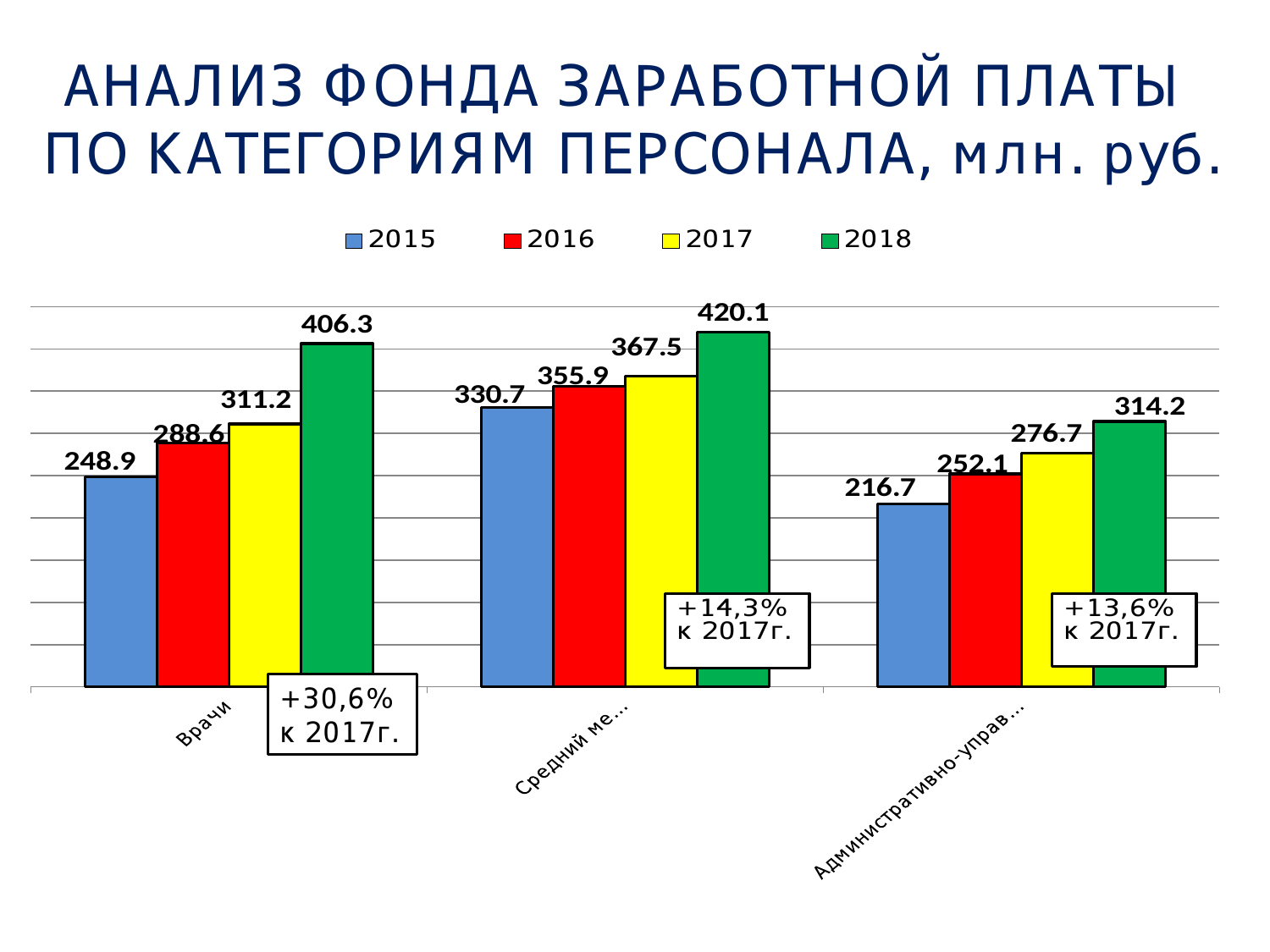

# АНАЛИЗ ФОНДА ЗАРАБОТНОЙ ПЛАТЫ ПО КАТЕГОРИЯМ ПЕРСОНАЛА, млн. руб.

### Chart

| Category | 2015 | 2016 | 2017 | 2018 |
|---|---|---|---|---|
| Врачи | 248.9 | 288.6 | 311.2 | 406.3 |
| Средний мед. персонал | 330.7 | 355.9 | 367.5 | 420.1 |
| Административно-управленческий и вспомогательный персонал | 216.7 | 252.1 | 276.7 | 314.2 |
+30,6%
к 2017г.